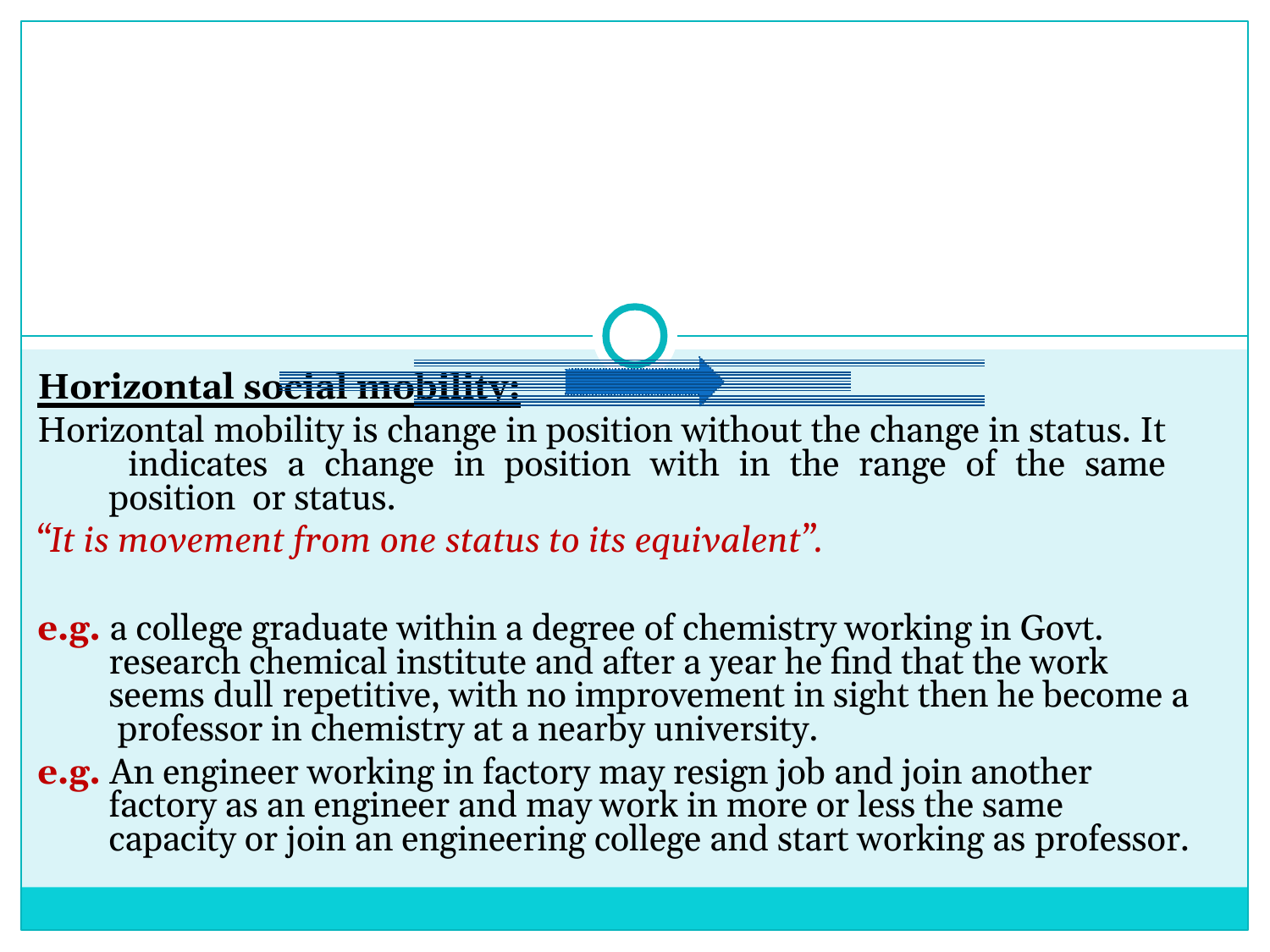

Horizontal social mobility:
Horizontal mobility is change in position without the change in status. It  indicates a change in position with in the range of the same position  or status.
“It is movement from one status to its equivalent”.

e.g. a college graduate within a degree of chemistry working in Govt.  research chemical institute and after a year he find that the work  seems dull repetitive, with no improvement in sight then he become a  professor in chemistry at a nearby university.
e.g. An engineer working in factory may resign job and join another  factory as an engineer and may work in more or less the same  capacity or join an engineering college and start working as professor.